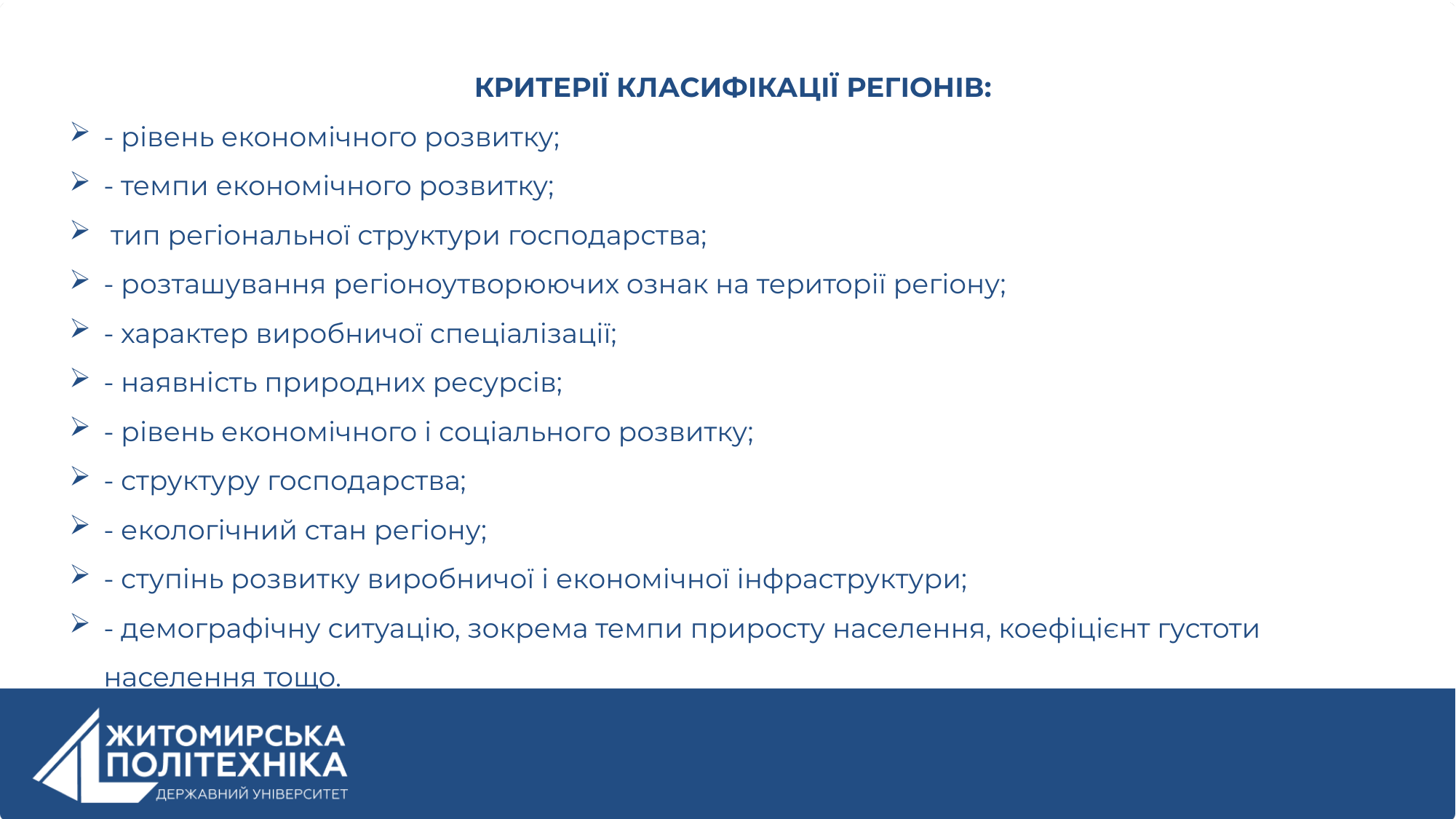

КРИТЕРІЇ КЛАСИФІКАЦІЇ РЕГІОНІВ:
- рівень економічного розвитку;
- темпи економічного розвитку;
 тип регіональної структури господарства;
- розташування регіоноутворюючих ознак на території регіону;
- характер виробничої спеціалізації;
- наявність природних ресурсів;
- рівень економічного і соціального розвитку;
- структуру господарства;
- екологічний стан регіону;
- ступінь розвитку виробничої і економічної інфраструктури;
- демографічну ситуацію, зокрема темпи приросту населення, коефіцієнт густоти населення тощо.